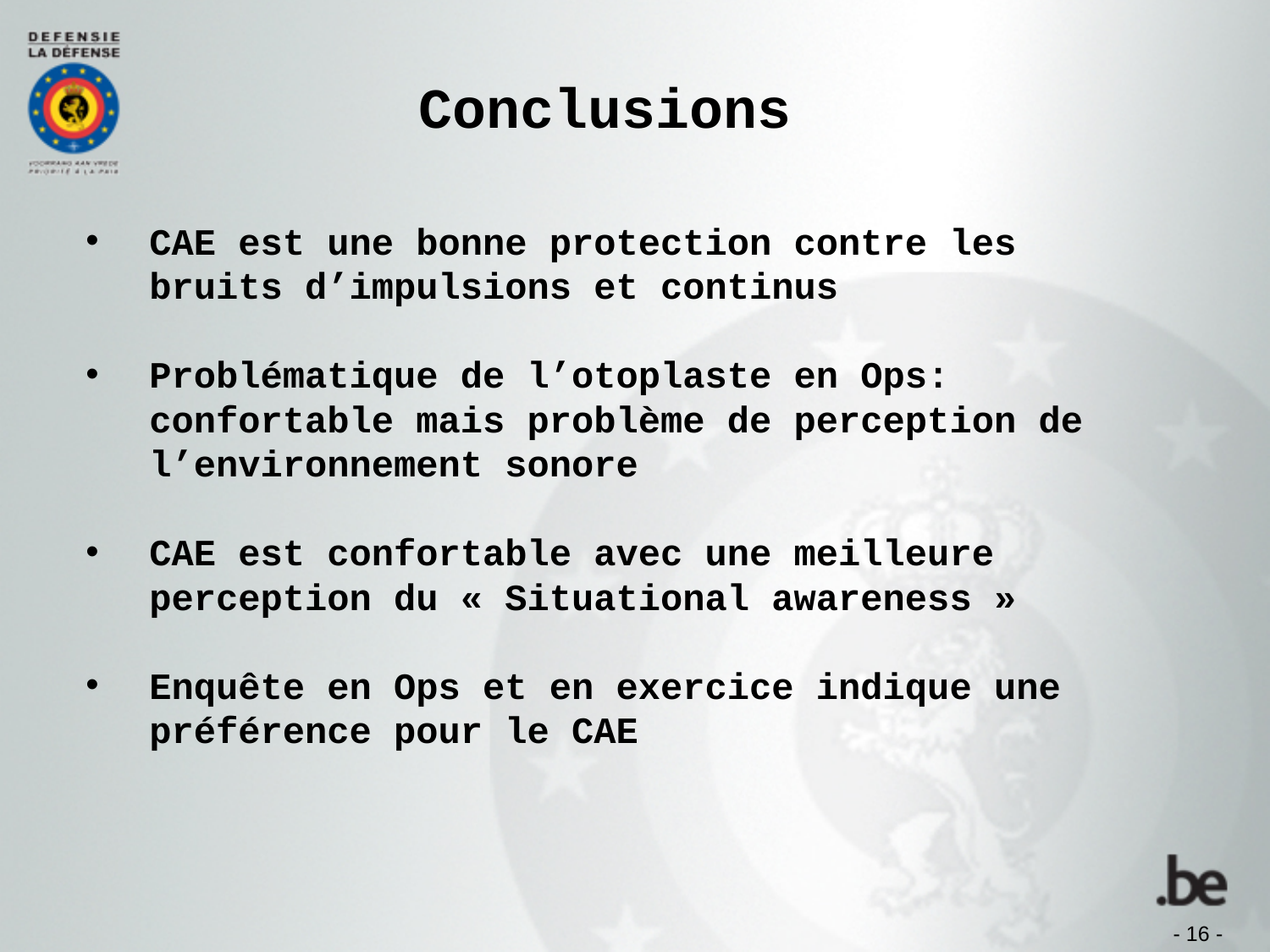

Conclusions
CAE est une bonne protection contre les bruits d’impulsions et continus

Problématique de l’otoplaste en Ops: confortable mais problème de perception de l’environnement sonore

CAE est confortable avec une meilleure perception du « Situational awareness »

Enquête en Ops et en exercice indique une préférence pour le CAE